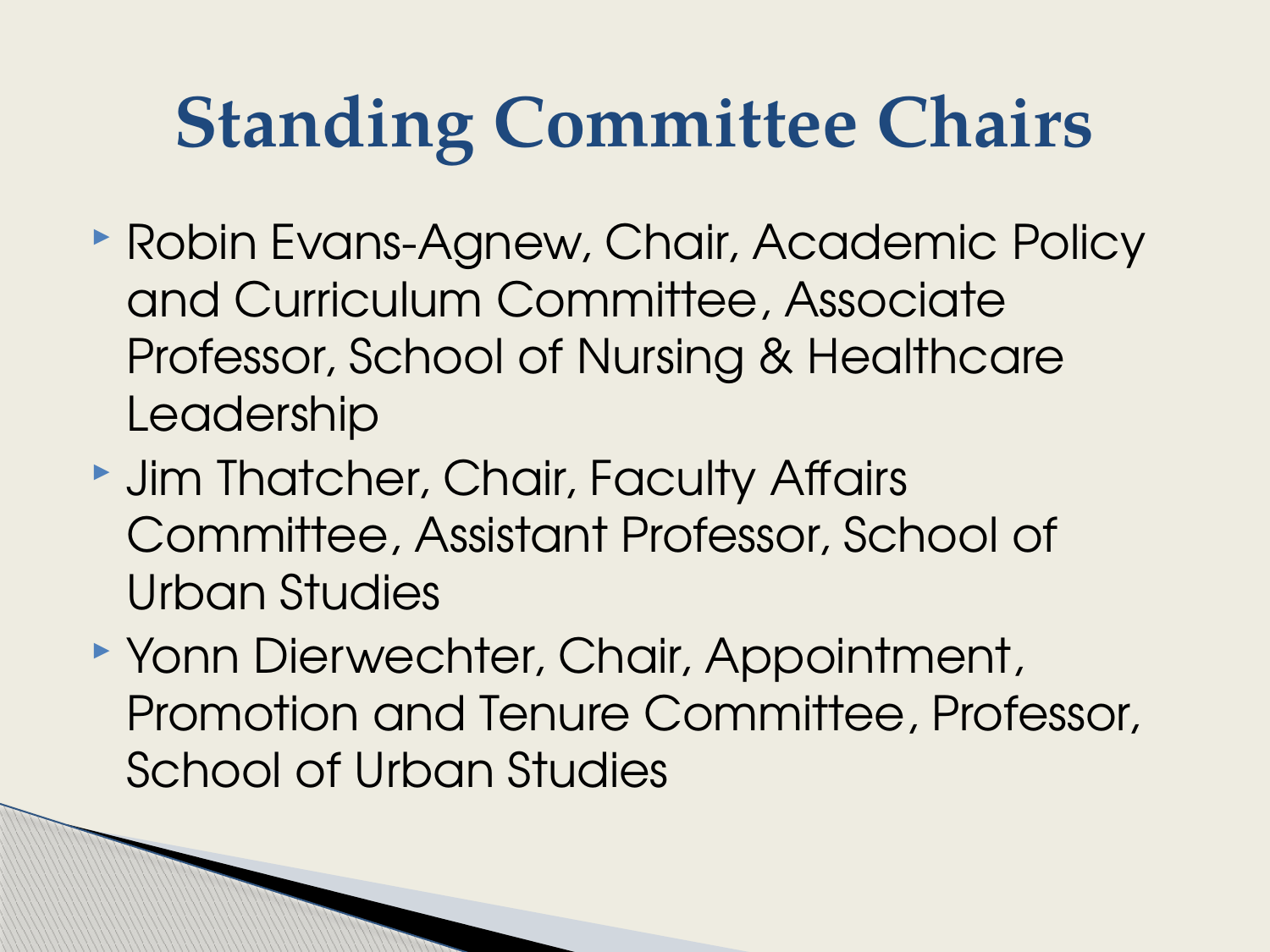

# Standing Committee Chairs
Robin Evans-Agnew, Chair, Academic Policy and Curriculum Committee, Associate Professor, School of Nursing & Healthcare Leadership
Jim Thatcher, Chair, Faculty Affairs Committee, Assistant Professor, School of Urban Studies
Yonn Dierwechter, Chair, Appointment, Promotion and Tenure Committee, Professor, School of Urban Studies